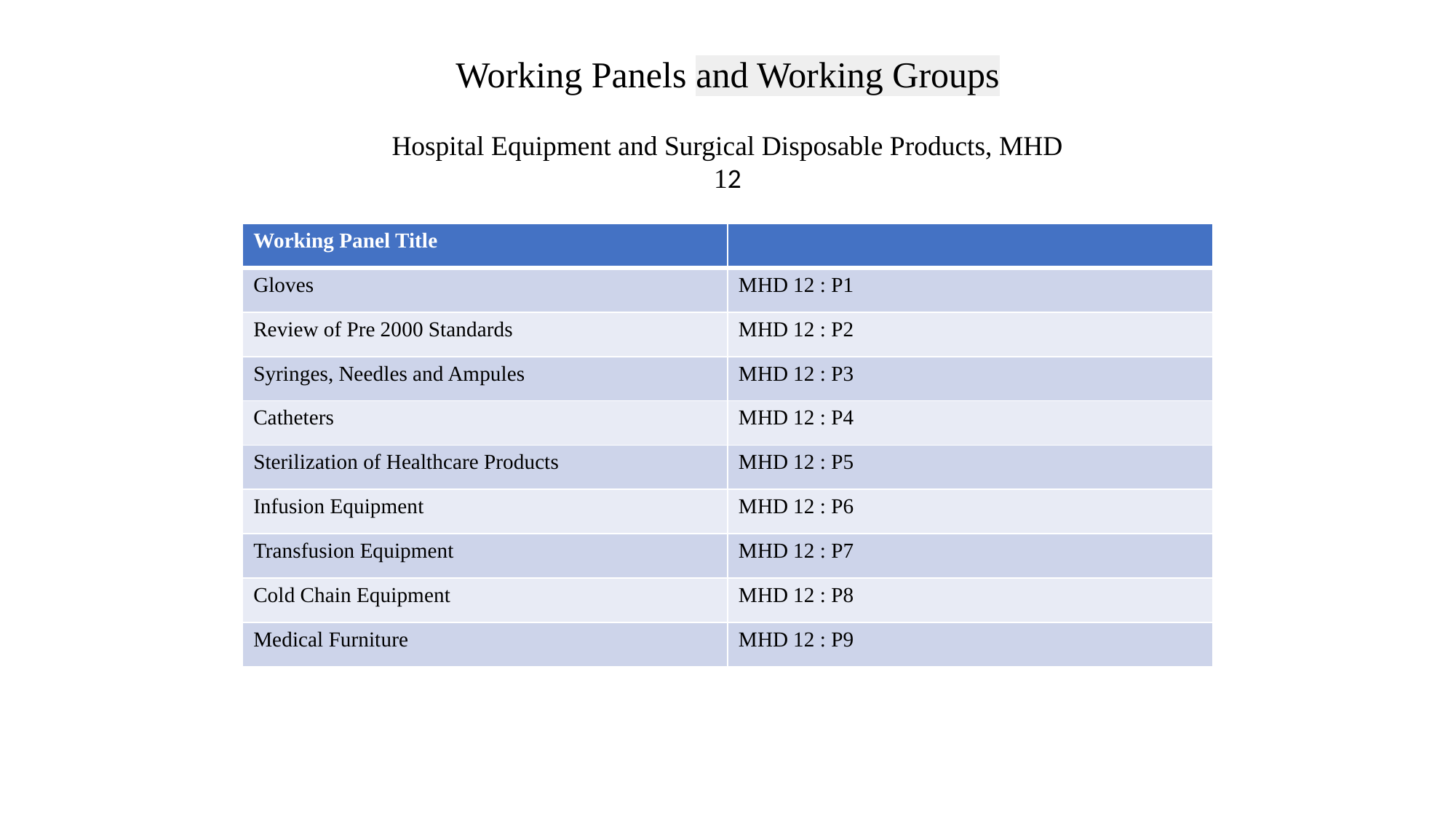

Working Panels and Working Groups

Hospital Equipment and Surgical Disposable Products, MHD 12
| Working Panel Title |  |
| --- | --- |
| Gloves | MHD 12 : P1 |
| Review of Pre 2000 Standards | MHD 12 : P2 |
| Syringes, Needles and Ampules | MHD 12 : P3 |
| Catheters | MHD 12 : P4 |
| Sterilization of Healthcare Products | MHD 12 : P5 |
| Infusion Equipment | MHD 12 : P6 |
| Transfusion Equipment | MHD 12 : P7 |
| Cold Chain Equipment | MHD 12 : P8 |
| Medical Furniture | MHD 12 : P9 |